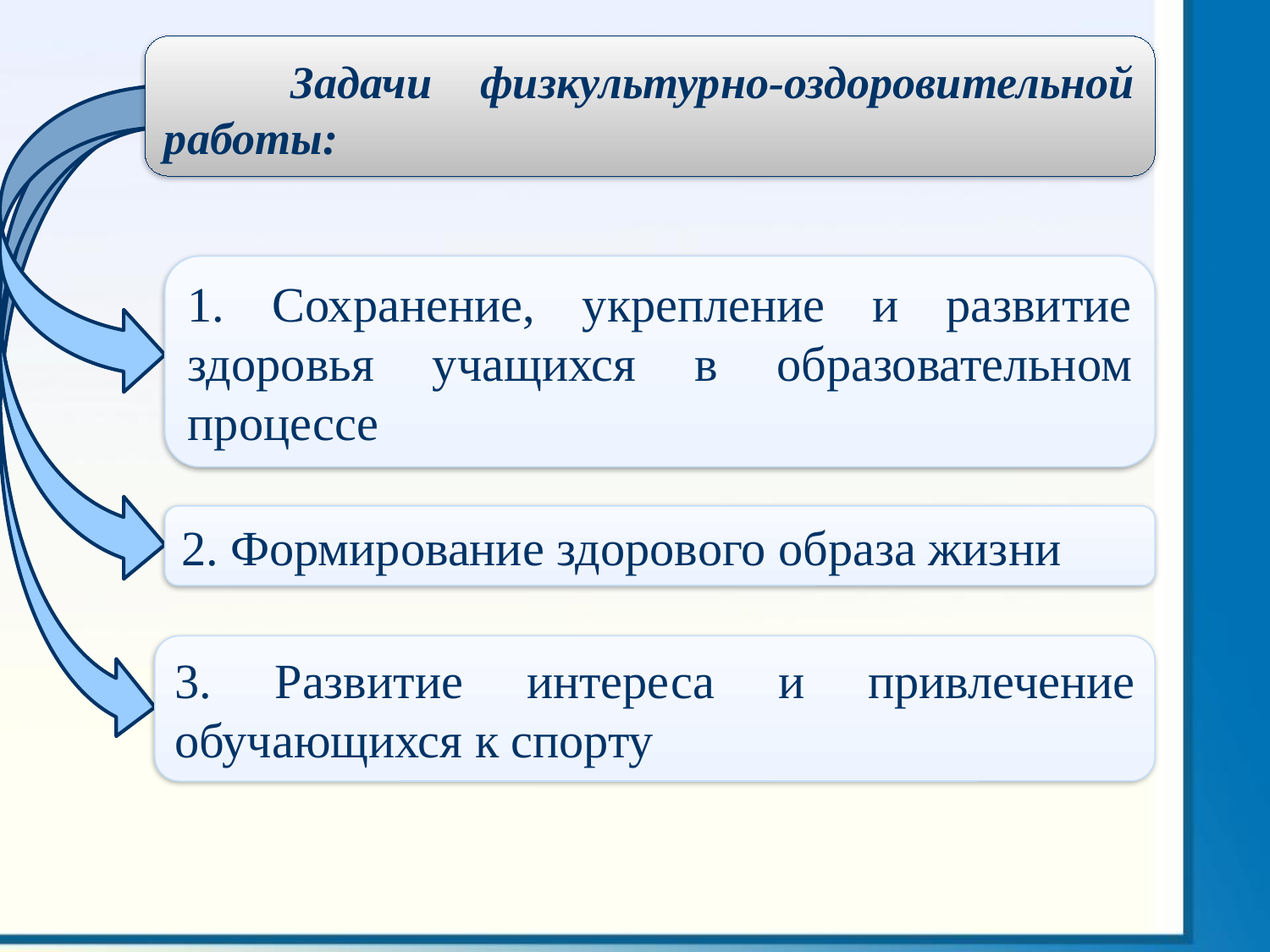

Задачи физкультурно-оздоровительной работы:

1. Сохранение, укрепление и развитие здоровья учащихся в образовательном процессе
2. Формирование здорового образа жизни
3. Развитие интереса и привлечение обучающихся к спорту